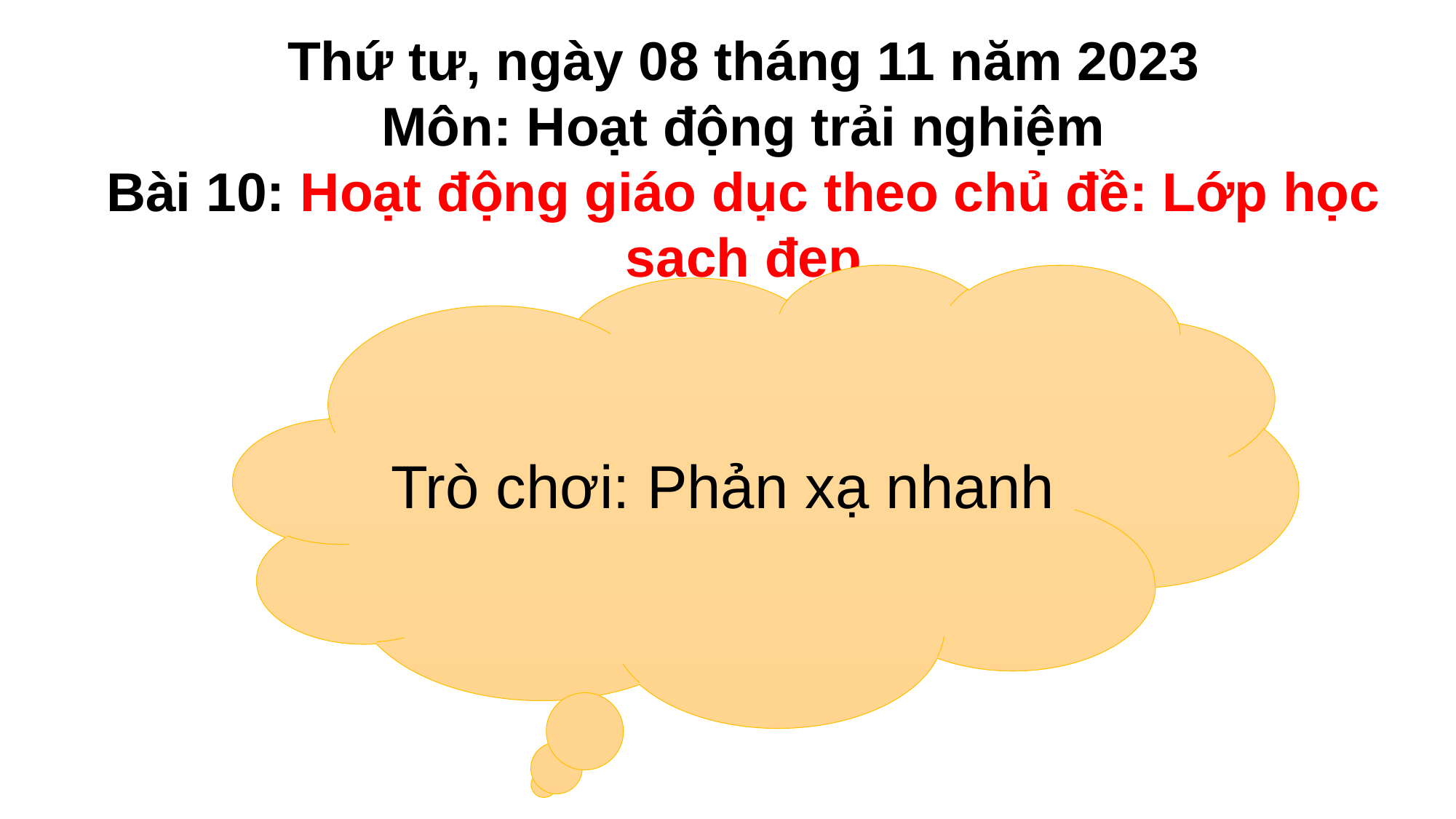

Thứ tư, ngày 08 tháng 11 năm 2023
Môn: Hoạt động trải nghiệm
Bài 10: Hoạt động giáo dục theo chủ đề: Lớp học sạch đẹp
Trò chơi: Phản xạ nhanh